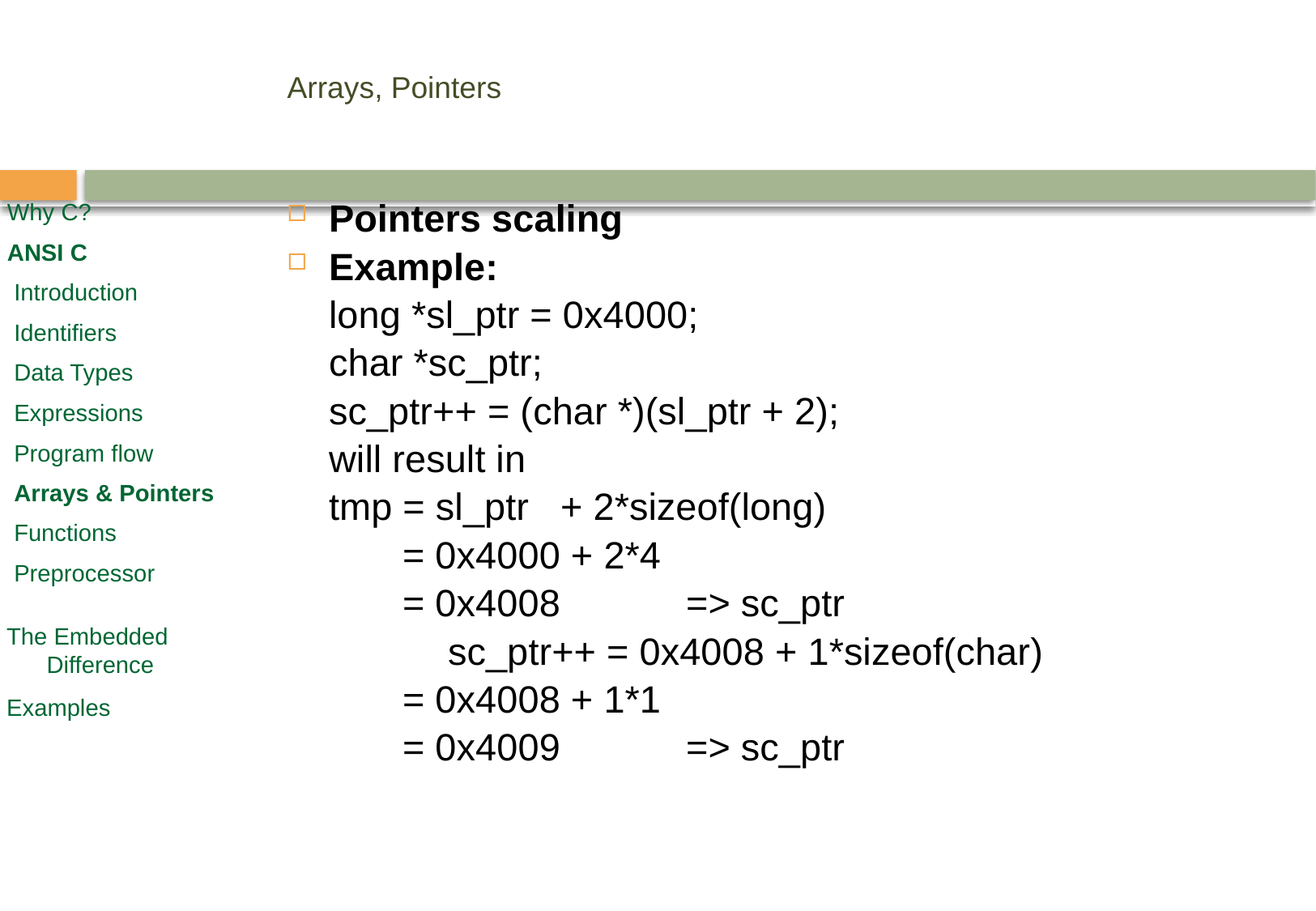

# Arrays, Pointers
Pointers scaling
Example:
		long *sl_ptr = 0x4000;
		char *sc_ptr;
		sc_ptr++ = (char *)(sl_ptr + 2);
	will result in
		tmp = sl_ptr   + 2*sizeof(long)
		       = 0x4000 + 2*4
		       = 0x4008 		=> sc_ptr
	  	sc_ptr++ = 0x4008 + 1*sizeof(char)
		       = 0x4008 + 1*1
		       = 0x4009 		=> sc_ptr
Why C?
ANSI C
 Introduction
 Identifiers
 Data Types
 Expressions
 Program flow
 Arrays & Pointers
 Functions
 Preprocessor
 The Embedded
       Difference
 Examples